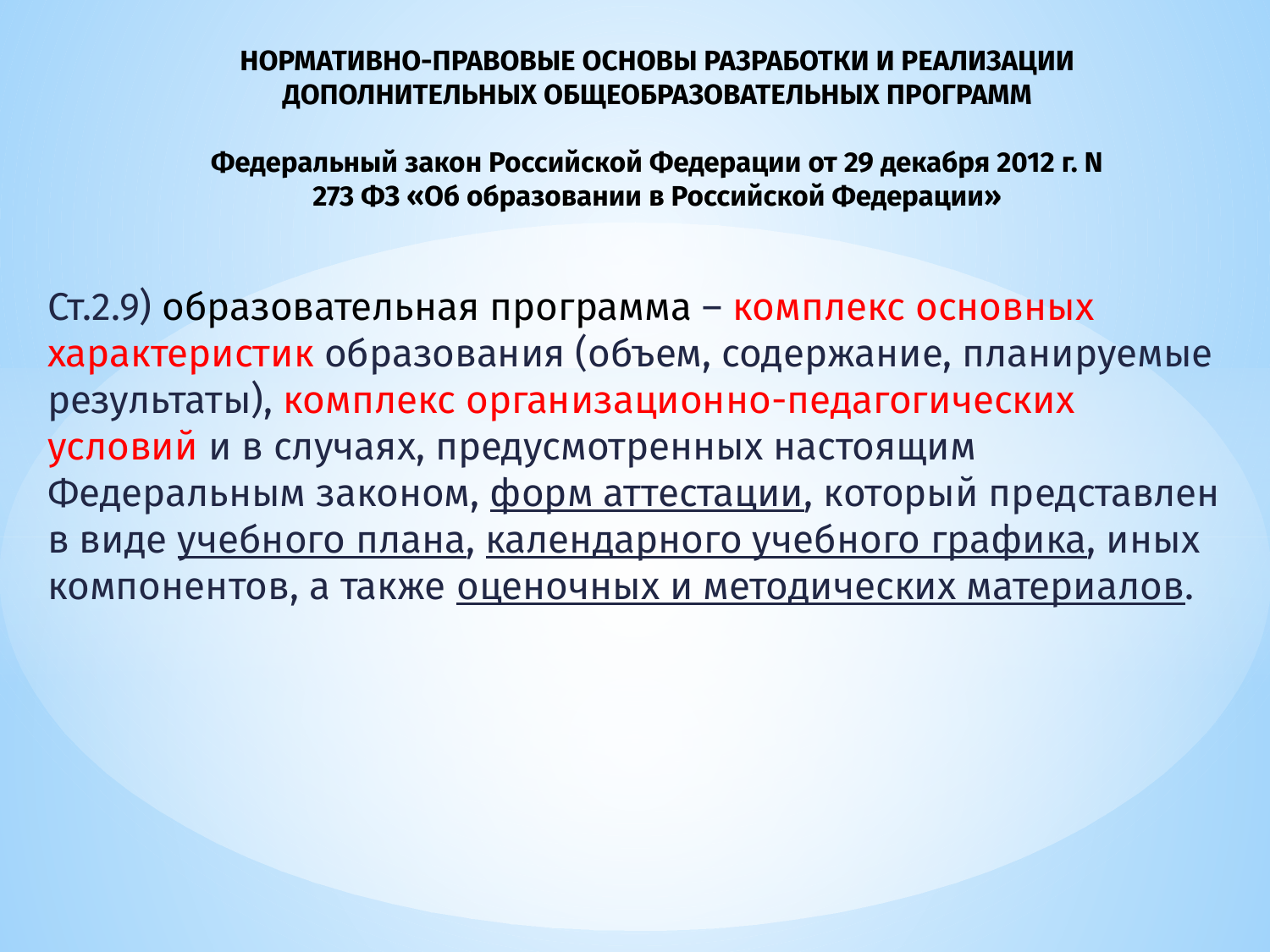

# НОРМАТИВНО-ПРАВОВЫЕ ОСНОВЫ РАЗРАБОТКИ И РЕАЛИЗАЦИИ ДОПОЛНИТЕЛЬНЫХ ОБЩЕОБРАЗОВАТЕЛЬНЫХ ПРОГРАММ Федеральный закон Российской Федерации от 29 декабря 2012 г. N 273 ФЗ «Об образовании в Российской Федерации»

Ст.2.9) образовательная программа – комплекс основных характеристик образования (объем, содержание, планируемые результаты), комплекс организационно-педагогических условий и в случаях, предусмотренных настоящим Федеральным законом, форм аттестации, который представлен в виде учебного плана, календарного учебного графика, иных компонентов, а также оценочных и методических материалов.